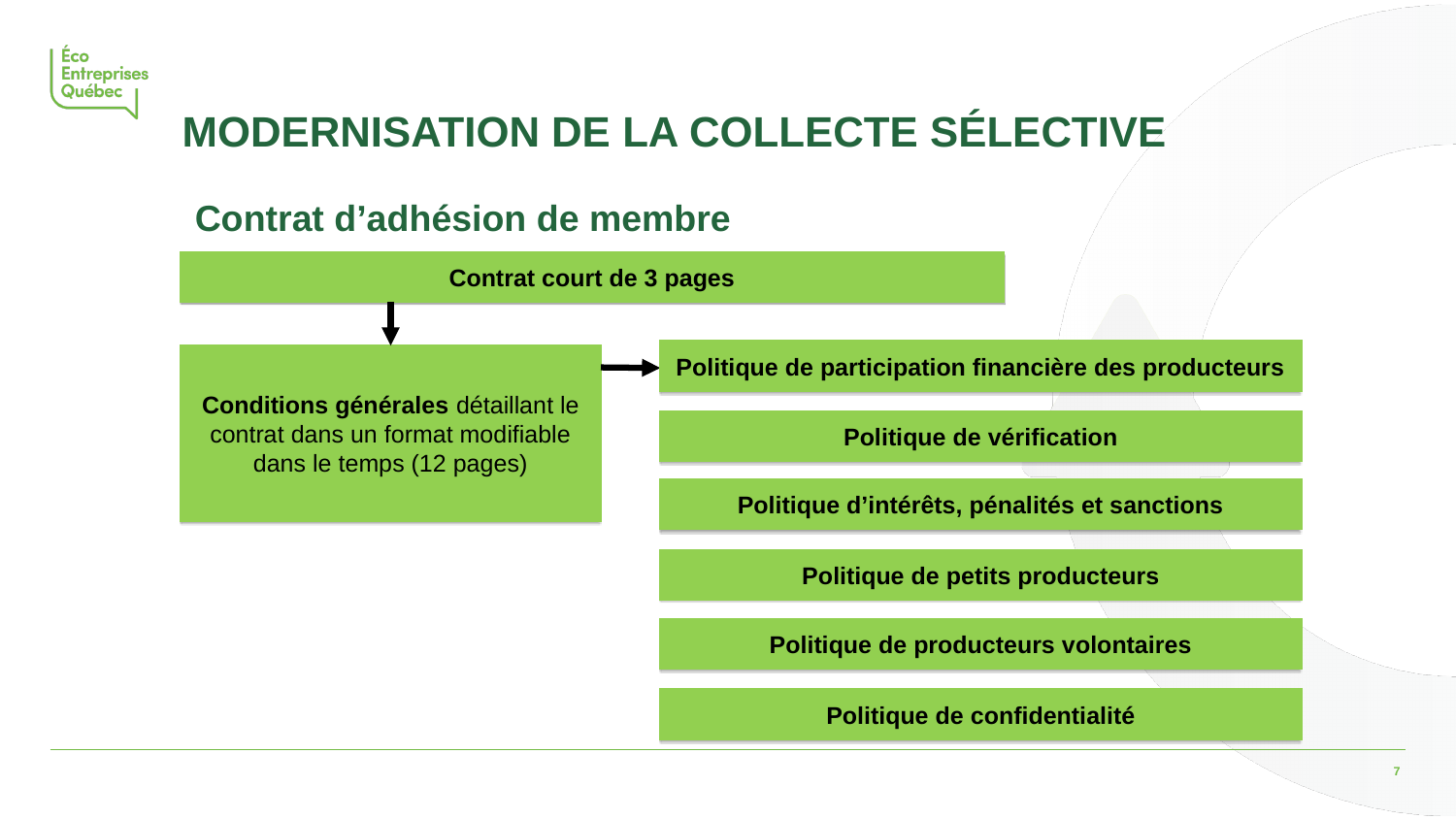

MODERNISATION DE LA COLLECTE SÉLECTIVE
Contrat d’adhésion de membre
Contrat court de 3 pages
Politique de participation financière des producteurs
Conditions générales détaillant le contrat dans un format modifiable dans le temps (12 pages)
Politique de vérification
Politique d’intérêts, pénalités et sanctions
Politique de petits producteurs
Politique de producteurs volontaires
Politique de confidentialité